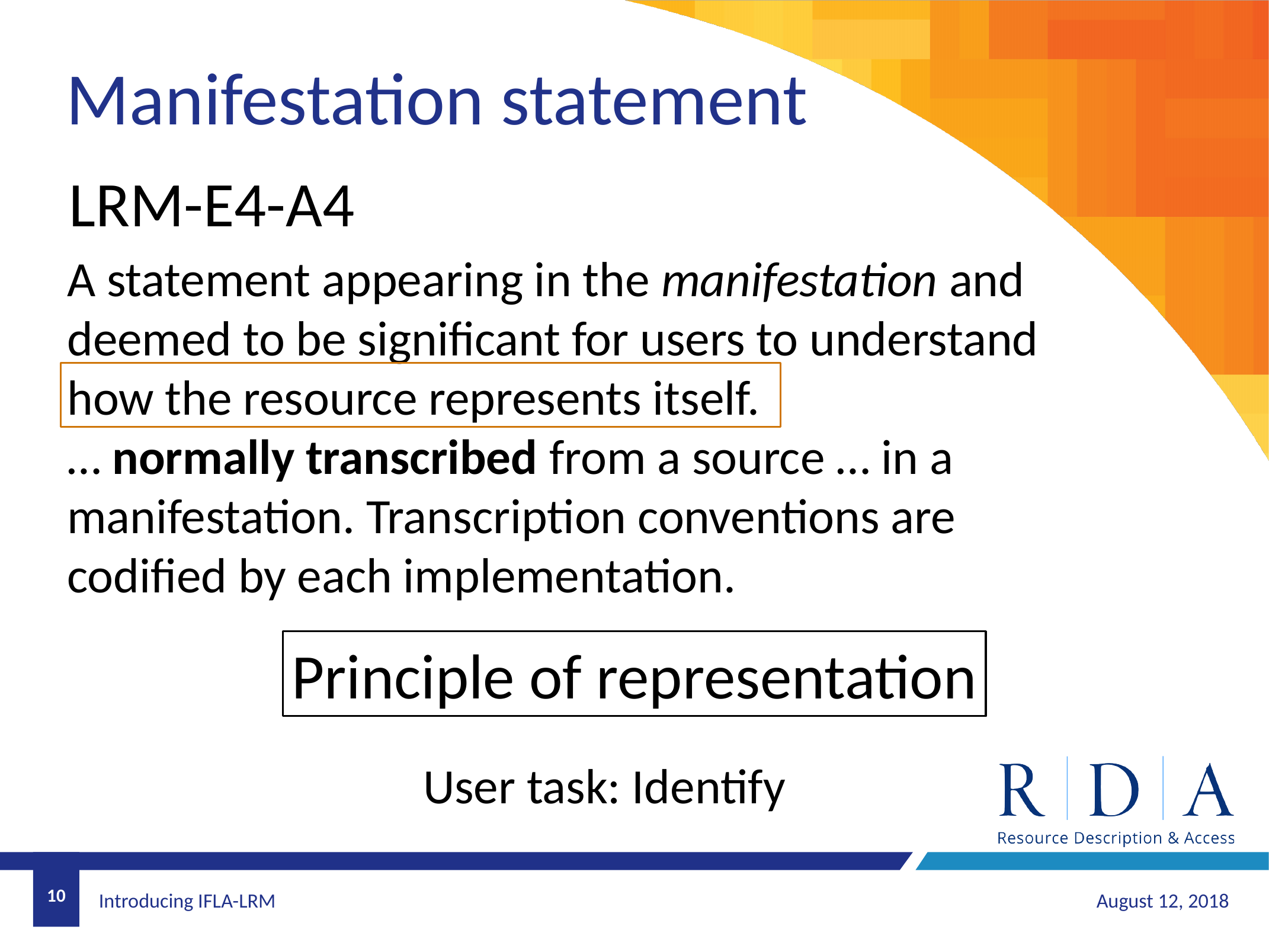

Manifestation statement
LRM-E4-A4
A statement appearing in the manifestation and
deemed to be significant for users to understand
how the resource represents itself.
… normally transcribed from a source … in a
manifestation. Transcription conventions are
codified by each implementation.

Principle of representation
User task: Identify
10
August 12, 2018